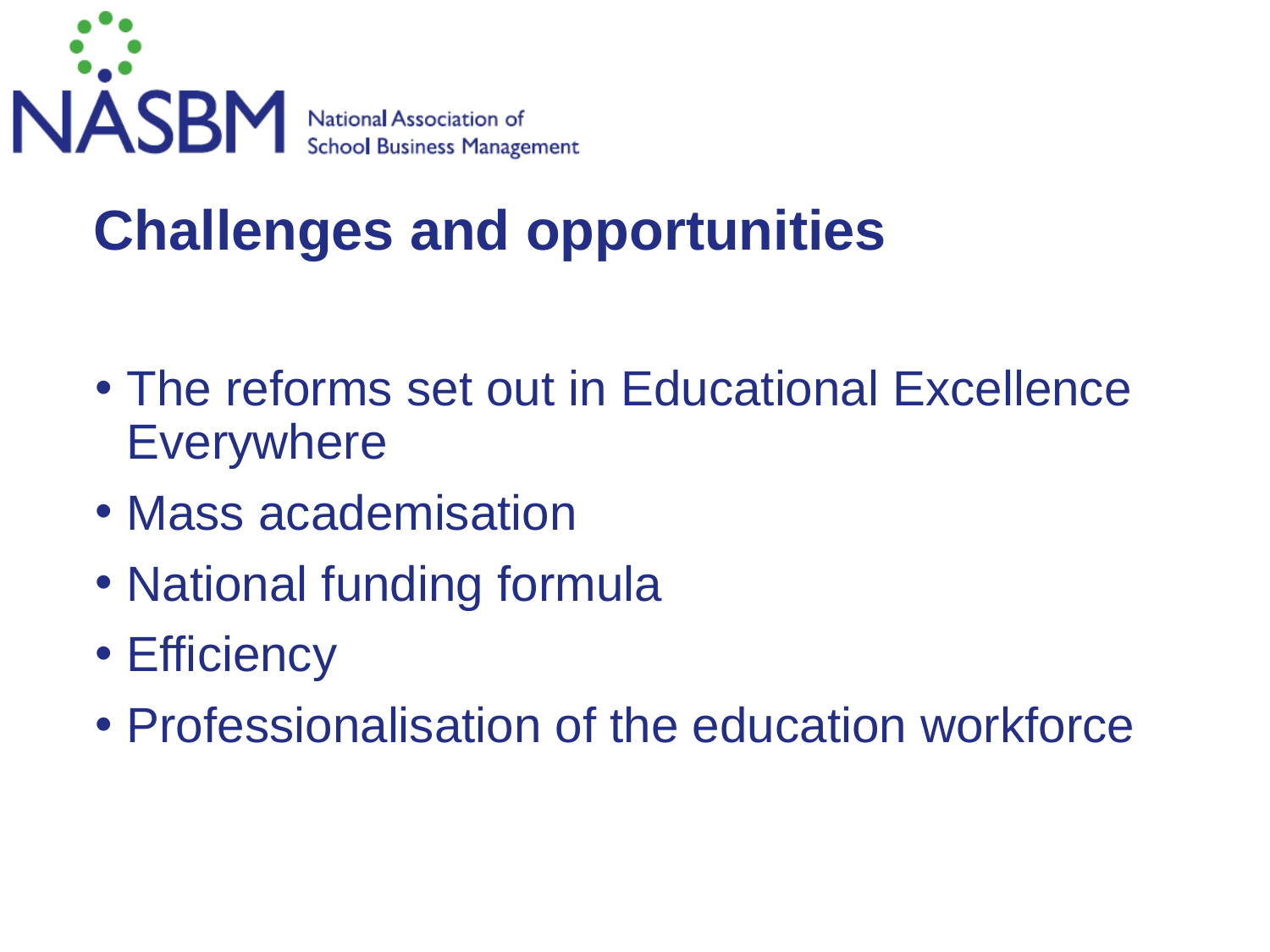

# Challenges and opportunities
The reforms set out in Educational Excellence Everywhere
Mass academisation
National funding formula
Efficiency
Professionalisation of the education workforce